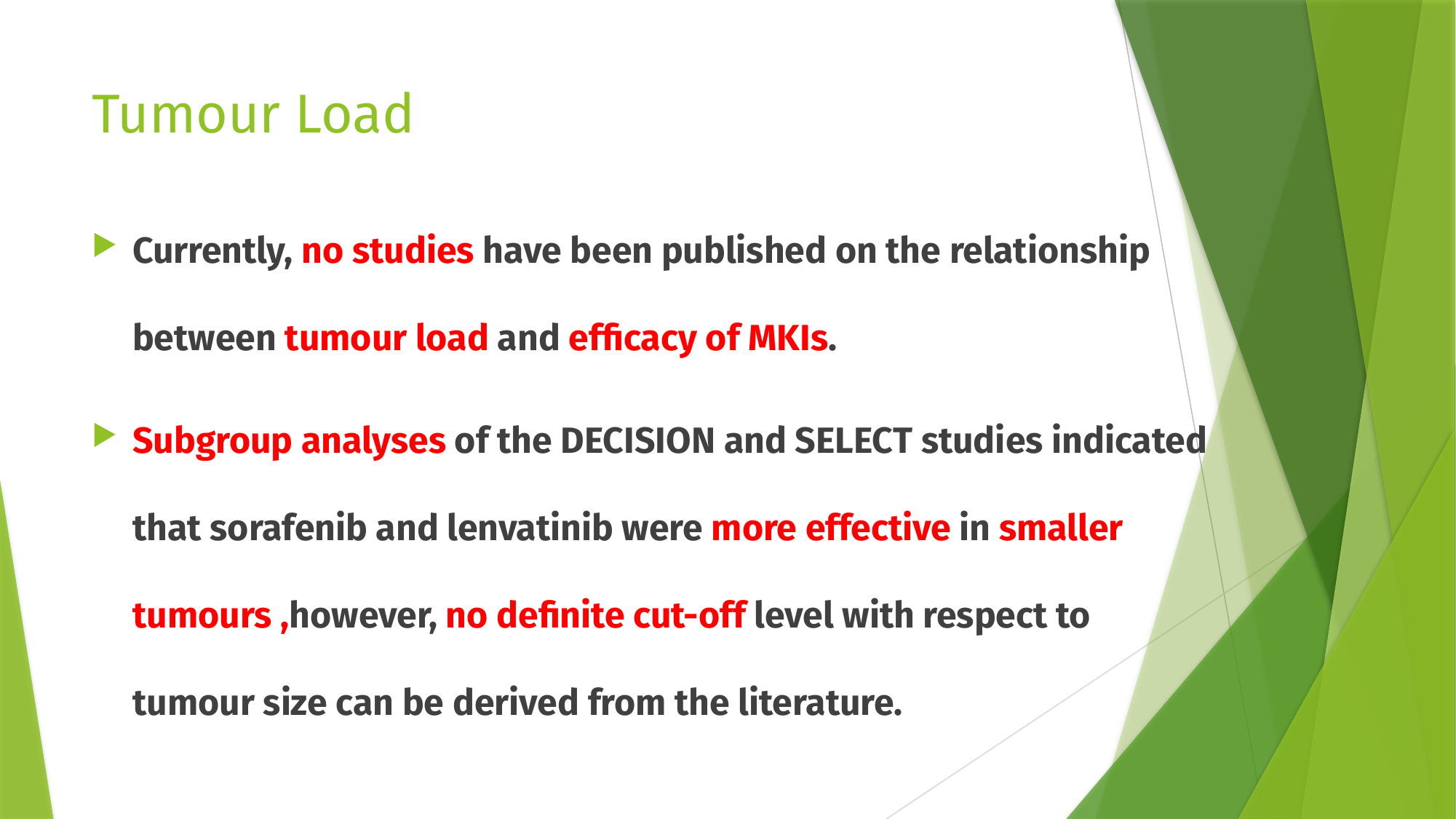

# Tumour Load
Currently, no studies have been published on the relationship between tumour load and efficacy of MKIs.
Subgroup analyses of the DECISION and SELECT studies indicated that sorafenib and lenvatinib were more effective in smaller tumours ,however, no definite cut-off level with respect to tumour size can be derived from the literature.